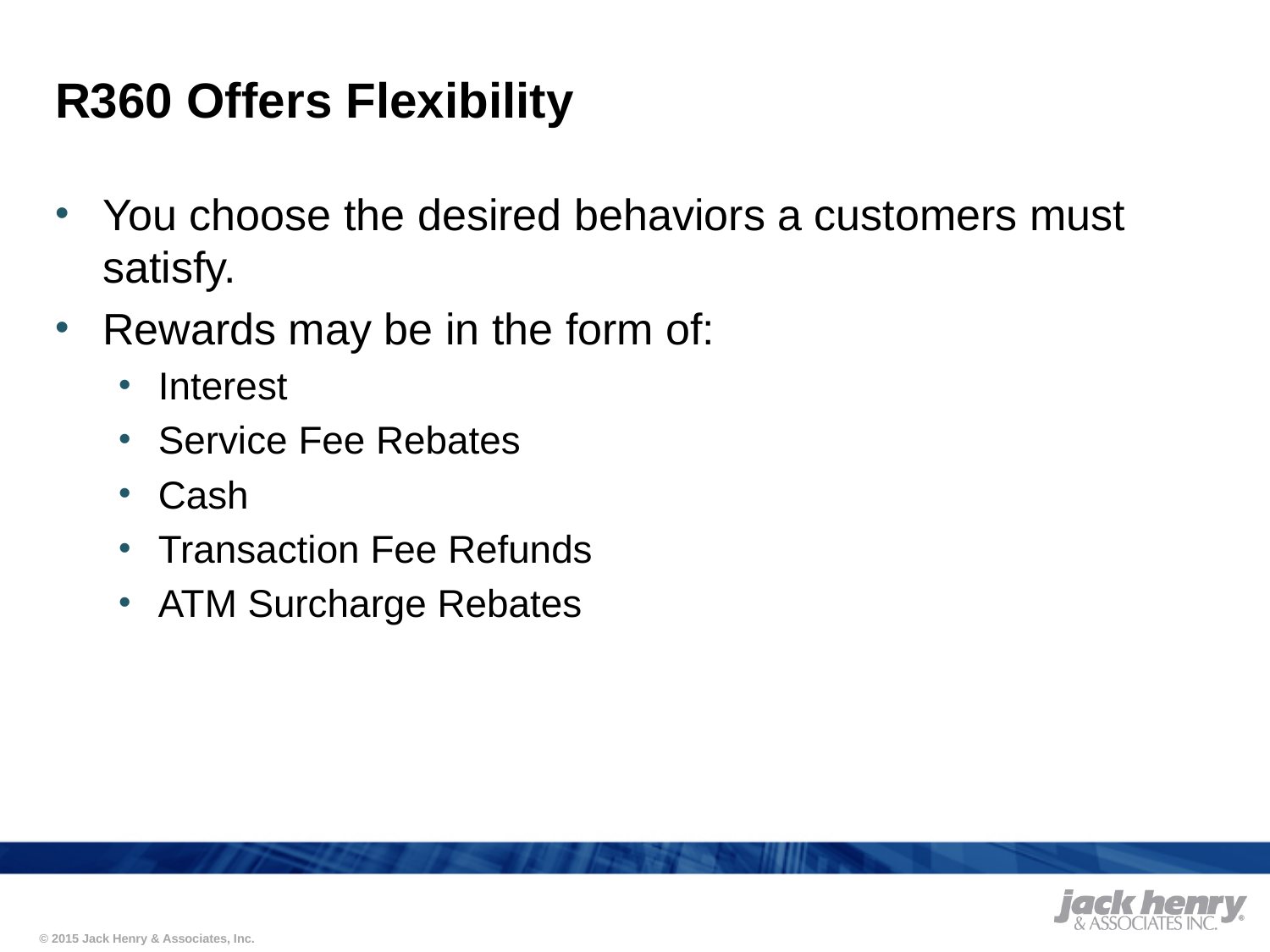

# R360 Offers Flexibility
You choose the desired behaviors a customers must satisfy.
Rewards may be in the form of:
Interest
Service Fee Rebates
Cash
Transaction Fee Refunds
ATM Surcharge Rebates